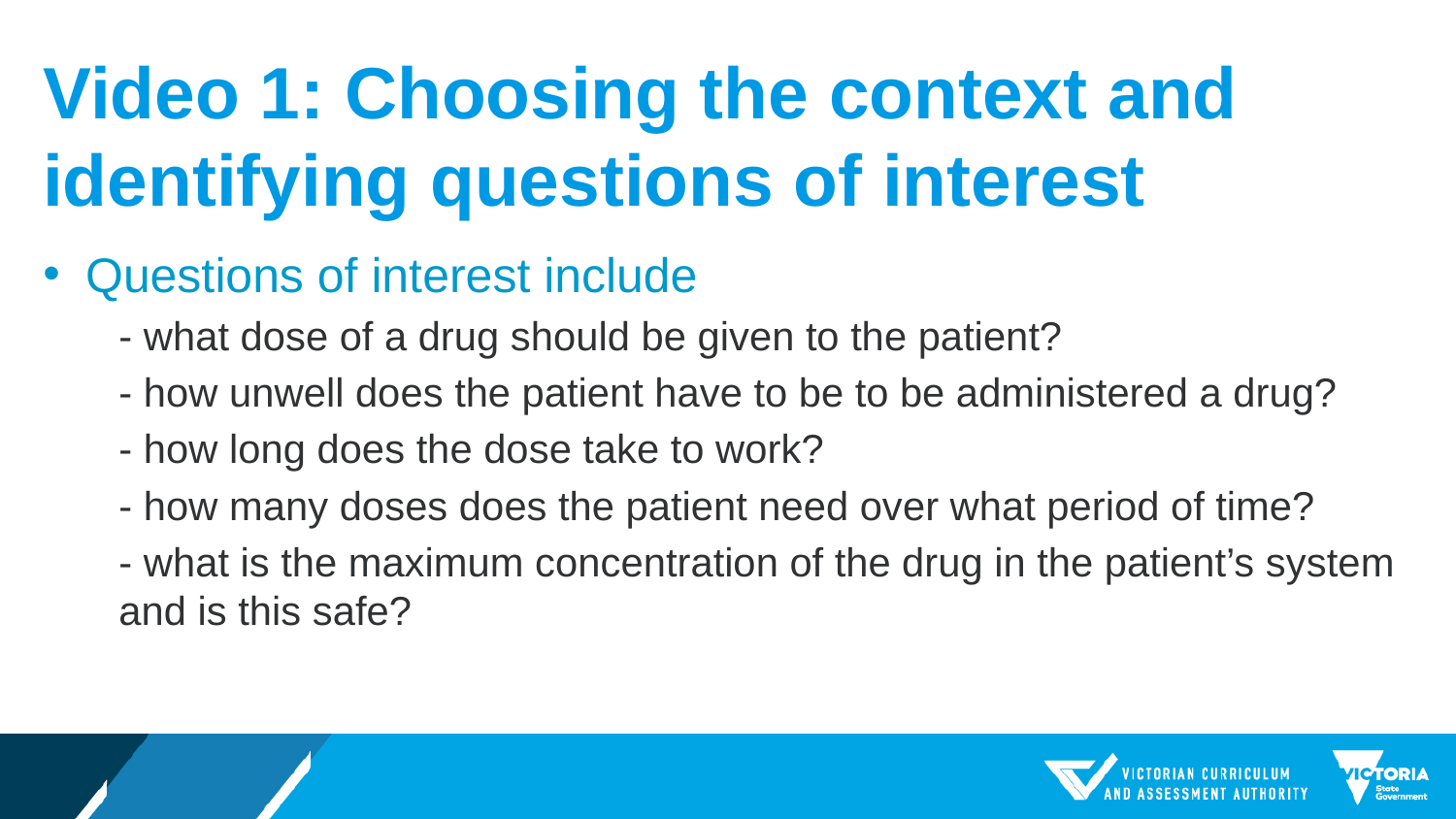

# Video 1: Choosing the context and identifying questions of interest
Questions of interest include
- what dose of a drug should be given to the patient?
- how unwell does the patient have to be to be administered a drug?
- how long does the dose take to work?
- how many doses does the patient need over what period of time?
- what is the maximum concentration of the drug in the patient’s system and is this safe?